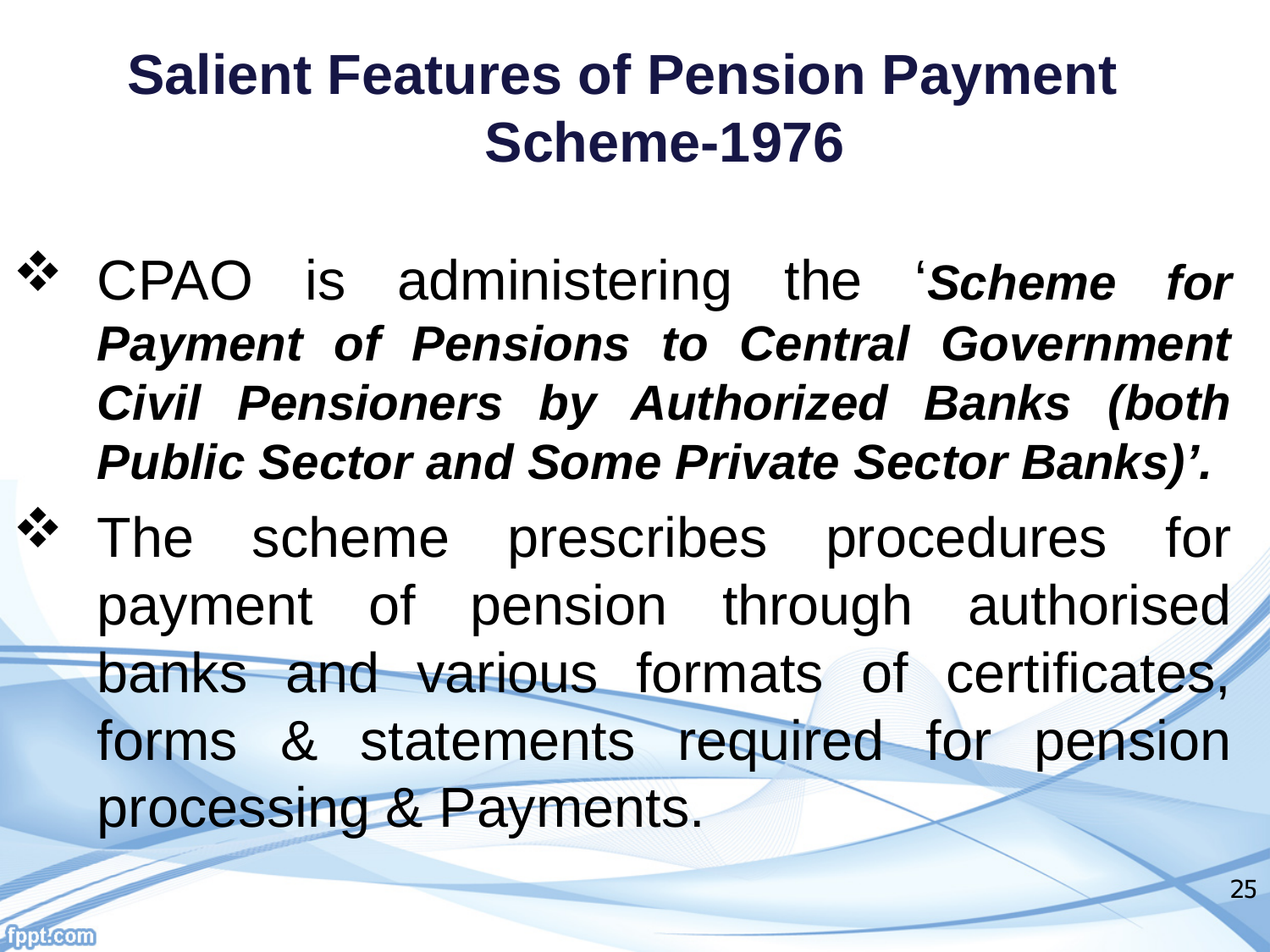

Salient Features of Pension Payment Scheme-1976

CPAO is administering the ‘Scheme for Payment of Pensions to Central Government Civil Pensioners by Authorized Banks (both Public Sector and Some Private Sector Banks)’.
The scheme prescribes procedures for payment of pension through authorised banks and various formats of certificates, forms & statements required for pension processing & Payments.

25